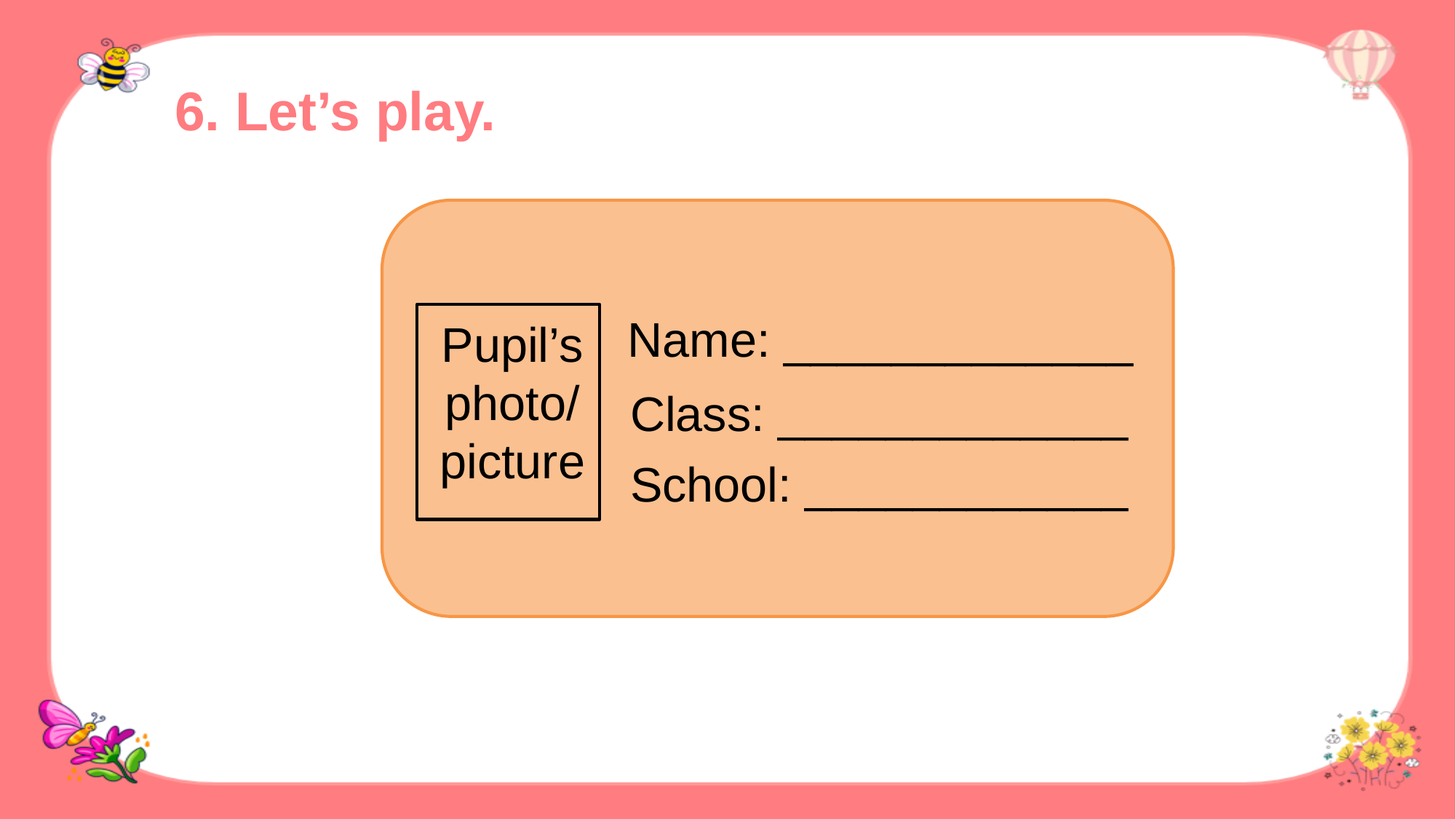

6. Let’s play.

Name: _____________

Pupil’s photo/
picture
Class: _____________
School: ____________